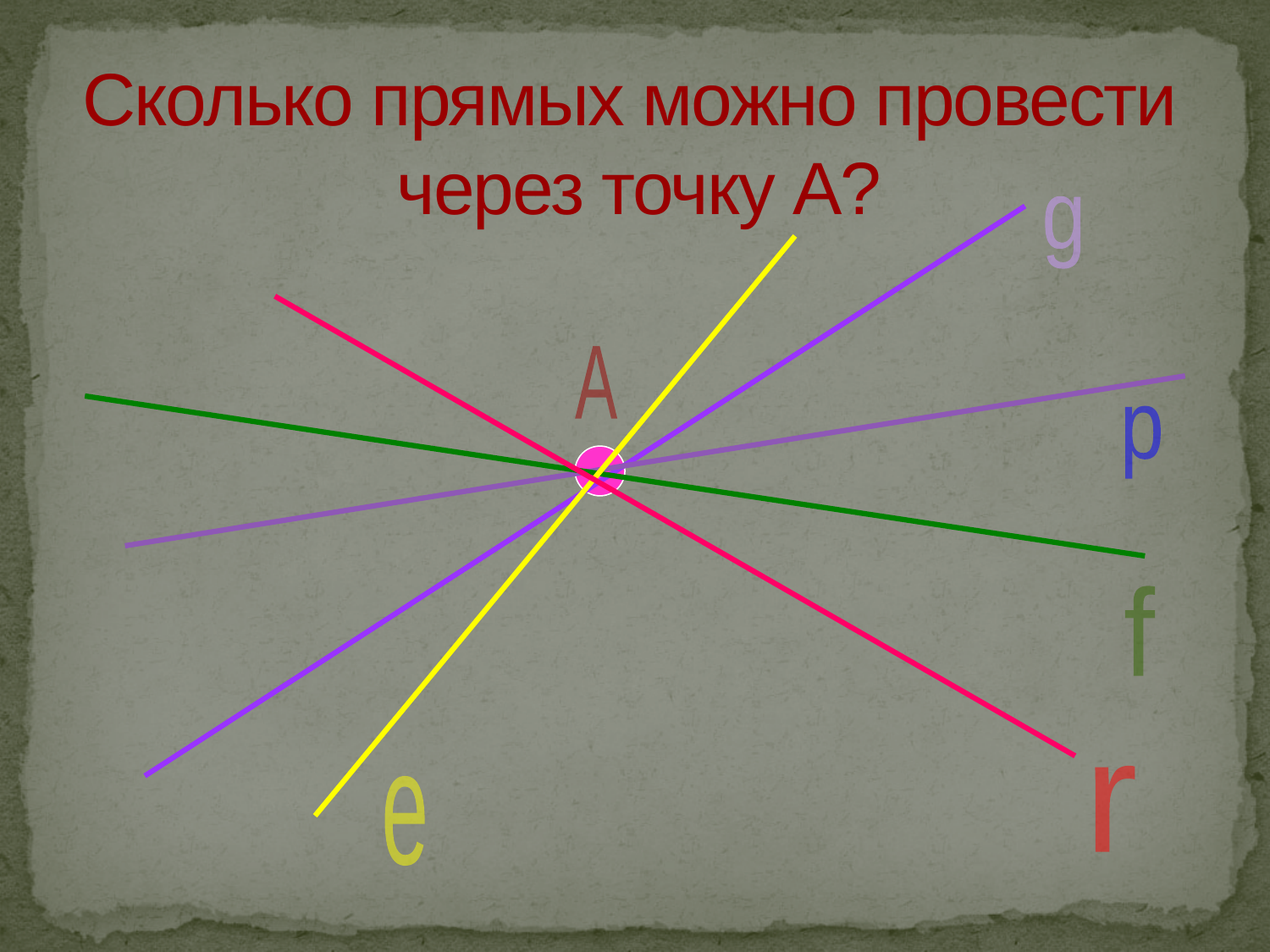

# Сколько прямых можно провести через точку А?
g

А

p

f
r
e